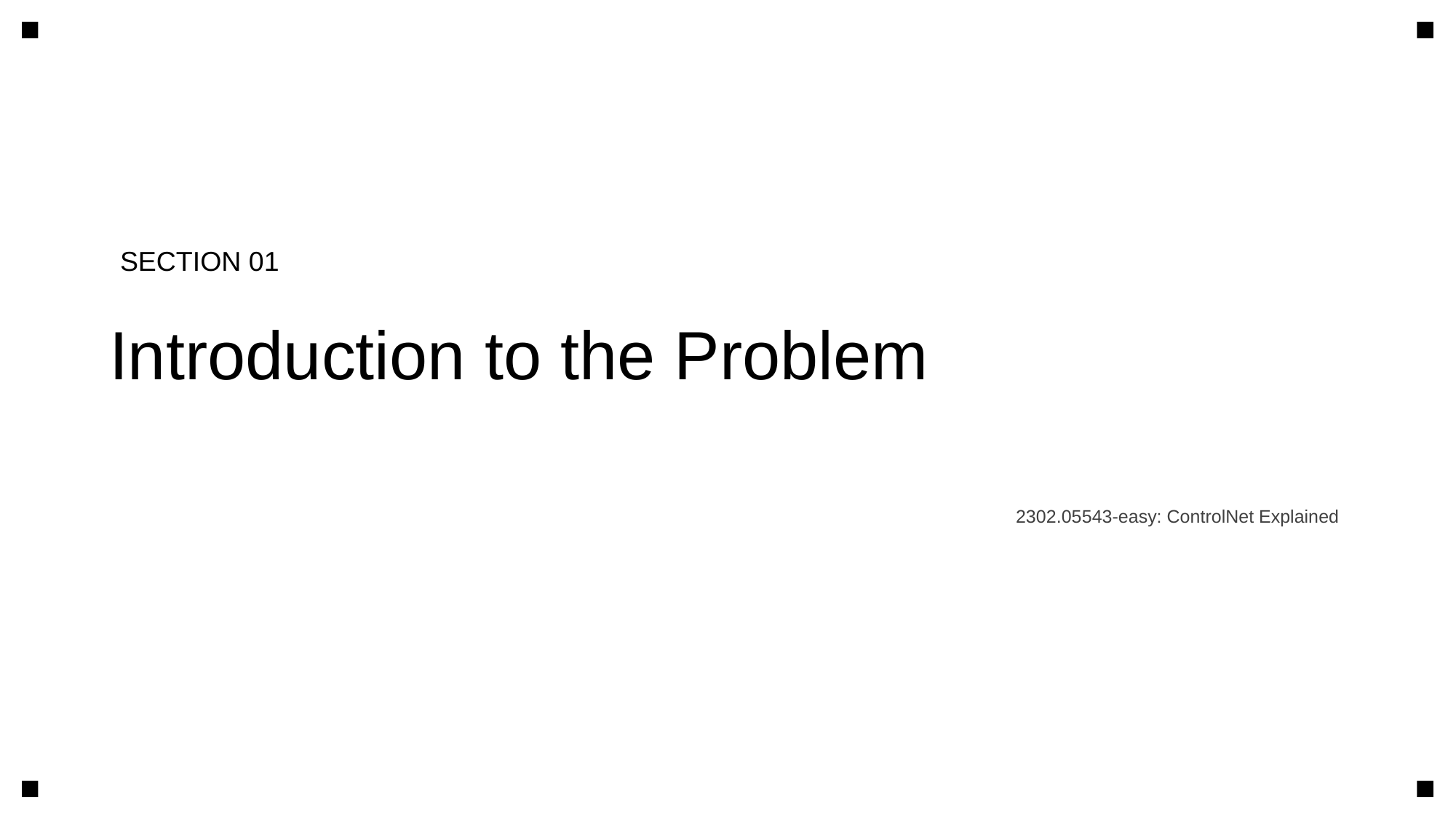

SECTION 01
Introduction to the Problem
2302.05543-easy: ControlNet Explained